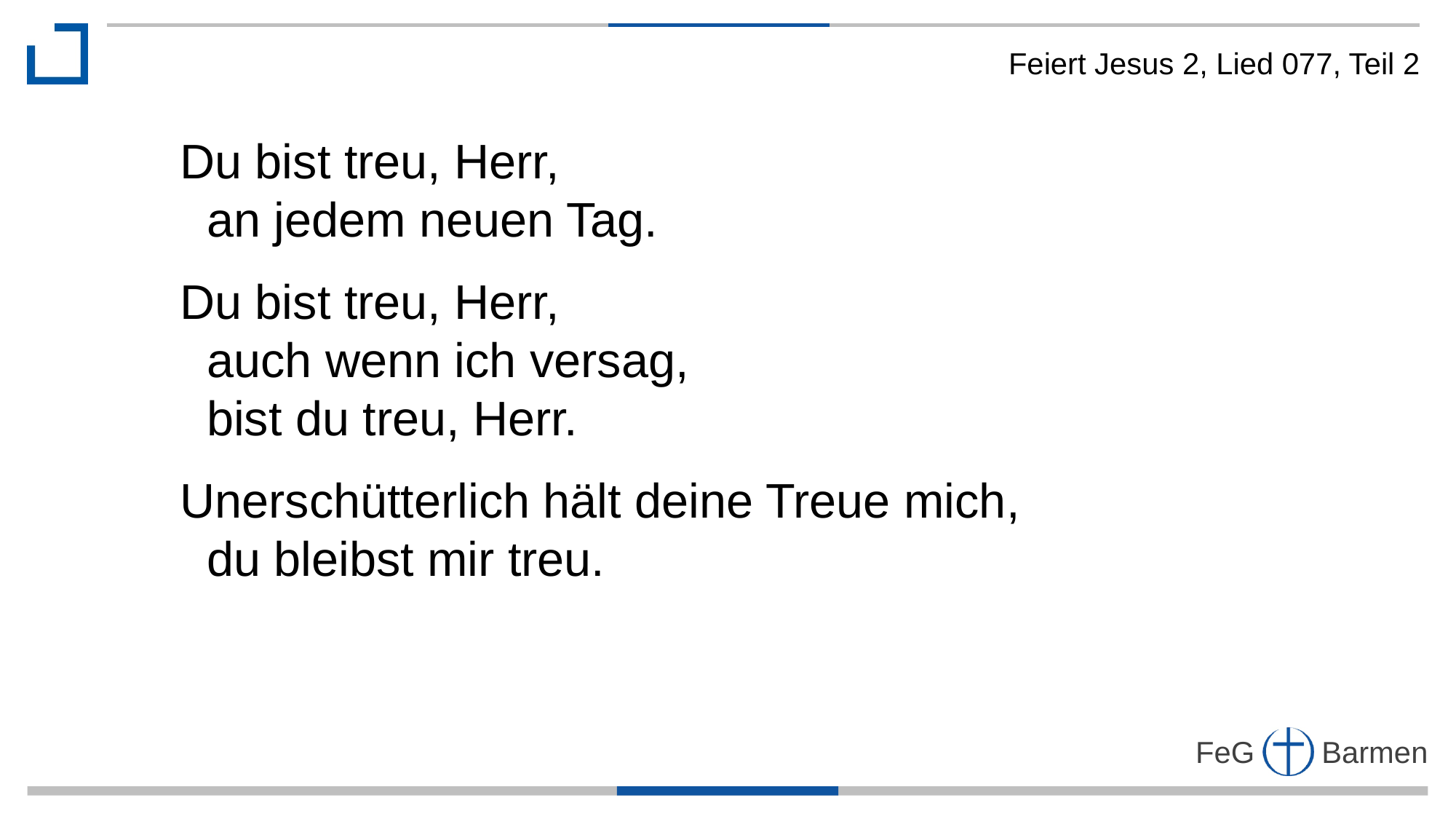

Feiert Jesus 2, Lied 077, Teil 2
Du bist treu, Herr,
  an jedem neuen Tag.
Du bist treu, Herr,
  auch wenn ich versag,
  bist du treu, Herr.
Unerschütterlich hält deine Treue mich,
  du bleibst mir treu.